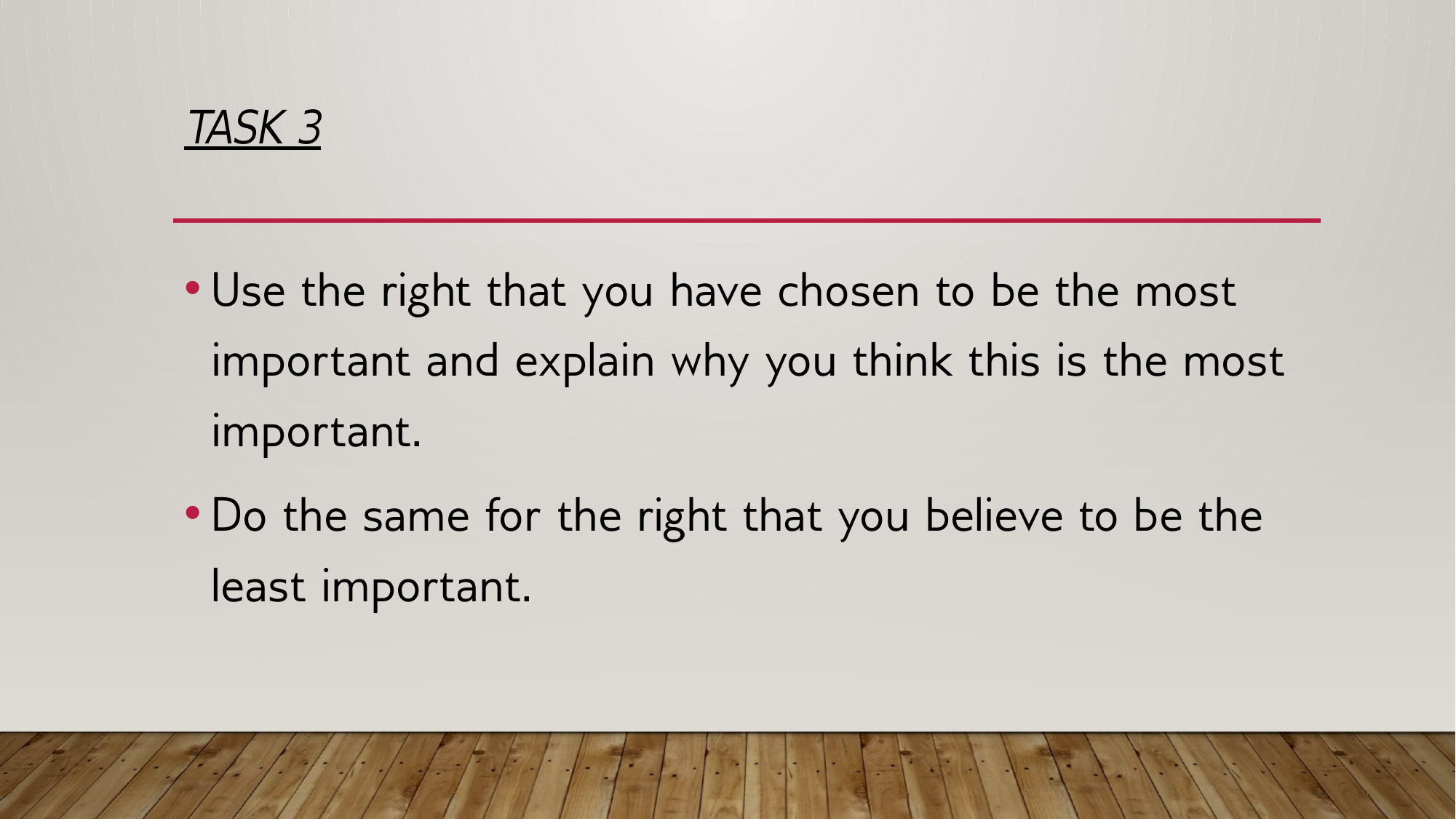

# Task 3
Use the right that you have chosen to be the most important and explain why you think this is the most important.
Do the same for the right that you believe to be the least important.